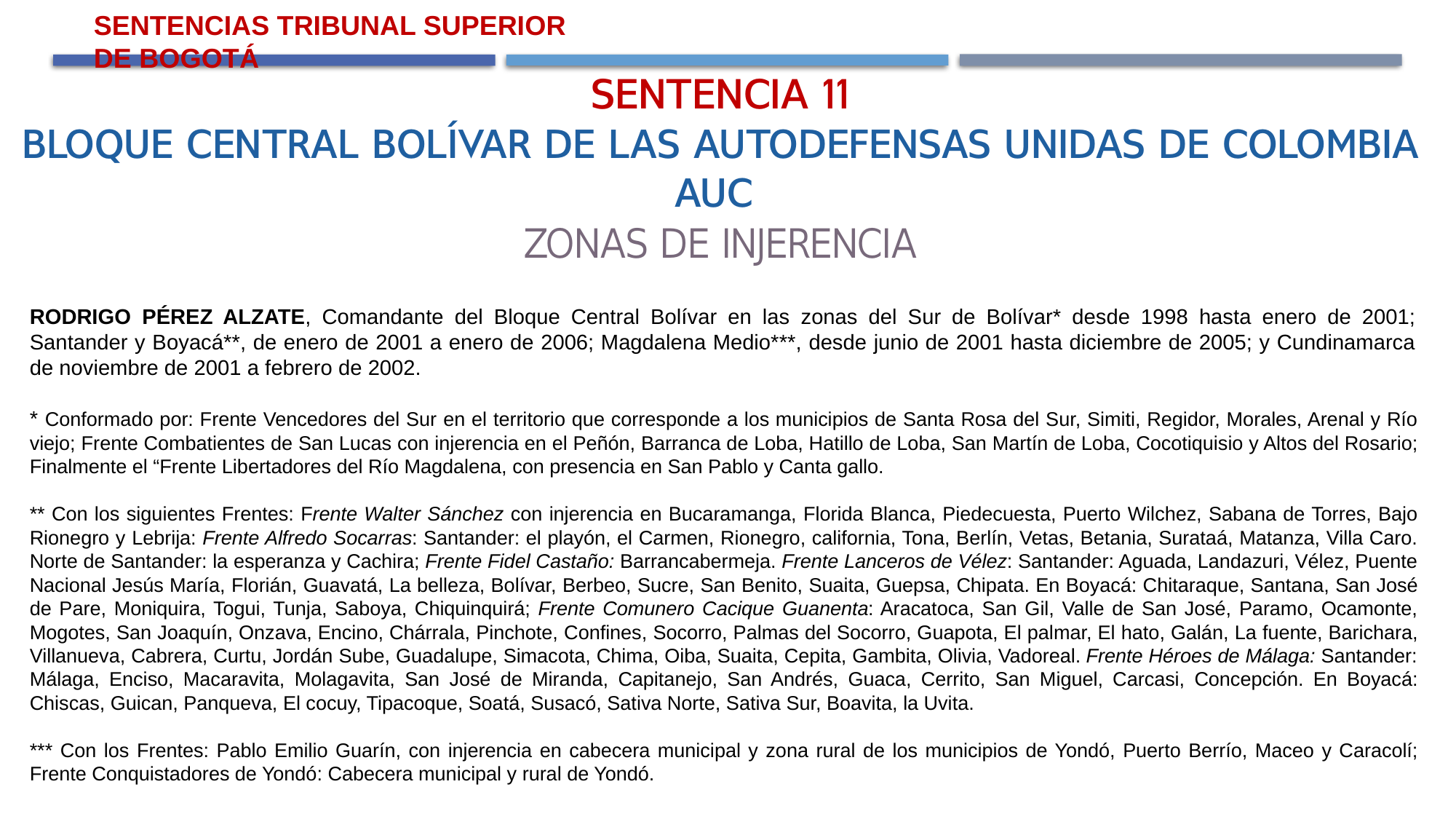

Sentencias Tribunal Superior de Bogotá
Sentencia 11
Bloque Central Bolívar de las Autodefensas Unidas de Colombia Auc
Zonas de Injerencia
RODRIGO PÉREZ ALZATE, Comandante del Bloque Central Bolívar en las zonas del Sur de Bolívar* desde 1998 hasta enero de 2001; Santander y Boyacá**, de enero de 2001 a enero de 2006; Magdalena Medio***, desde junio de 2001 hasta diciembre de 2005; y Cundinamarca de noviembre de 2001 a febrero de 2002.

* Conformado por: Frente Vencedores del Sur en el territorio que corresponde a los municipios de Santa Rosa del Sur, Simiti, Regidor, Morales, Arenal y Río viejo; Frente Combatientes de San Lucas con injerencia en el Peñón, Barranca de Loba, Hatillo de Loba, San Martín de Loba, Cocotiquisio y Altos del Rosario; Finalmente el “Frente Libertadores del Río Magdalena, con presencia en San Pablo y Canta gallo.

** Con los siguientes Frentes: Frente Walter Sánchez con injerencia en Bucaramanga, Florida Blanca, Piedecuesta, Puerto Wilchez, Sabana de Torres, Bajo Rionegro y Lebrija: Frente Alfredo Socarras: Santander: el playón, el Carmen, Rionegro, california, Tona, Berlín, Vetas, Betania, Surataá, Matanza, Villa Caro. Norte de Santander: la esperanza y Cachira; Frente Fidel Castaño: Barrancabermeja. Frente Lanceros de Vélez: Santander: Aguada, Landazuri, Vélez, Puente Nacional Jesús María, Florián, Guavatá, La belleza, Bolívar, Berbeo, Sucre, San Benito, Suaita, Guepsa, Chipata. En Boyacá: Chitaraque, Santana, San José de Pare, Moniquira, Togui, Tunja, Saboya, Chiquinquirá; Frente Comunero Cacique Guanenta: Aracatoca, San Gil, Valle de San José, Paramo, Ocamonte, Mogotes, San Joaquín, Onzava, Encino, Chárrala, Pinchote, Confines, Socorro, Palmas del Socorro, Guapota, El palmar, El hato, Galán, La fuente, Barichara, Villanueva, Cabrera, Curtu, Jordán Sube, Guadalupe, Simacota, Chima, Oiba, Suaita, Cepita, Gambita, Olivia, Vadoreal. Frente Héroes de Málaga: Santander: Málaga, Enciso, Macaravita, Molagavita, San José de Miranda, Capitanejo, San Andrés, Guaca, Cerrito, San Miguel, Carcasi, Concepción. En Boyacá: Chiscas, Guican, Panqueva, El cocuy, Tipacoque, Soatá, Susacó, Sativa Norte, Sativa Sur, Boavita, la Uvita.

*** Con los Frentes: Pablo Emilio Guarín, con injerencia en cabecera municipal y zona rural de los municipios de Yondó, Puerto Berrío, Maceo y Caracolí; Frente Conquistadores de Yondó: Cabecera municipal y rural de Yondó.